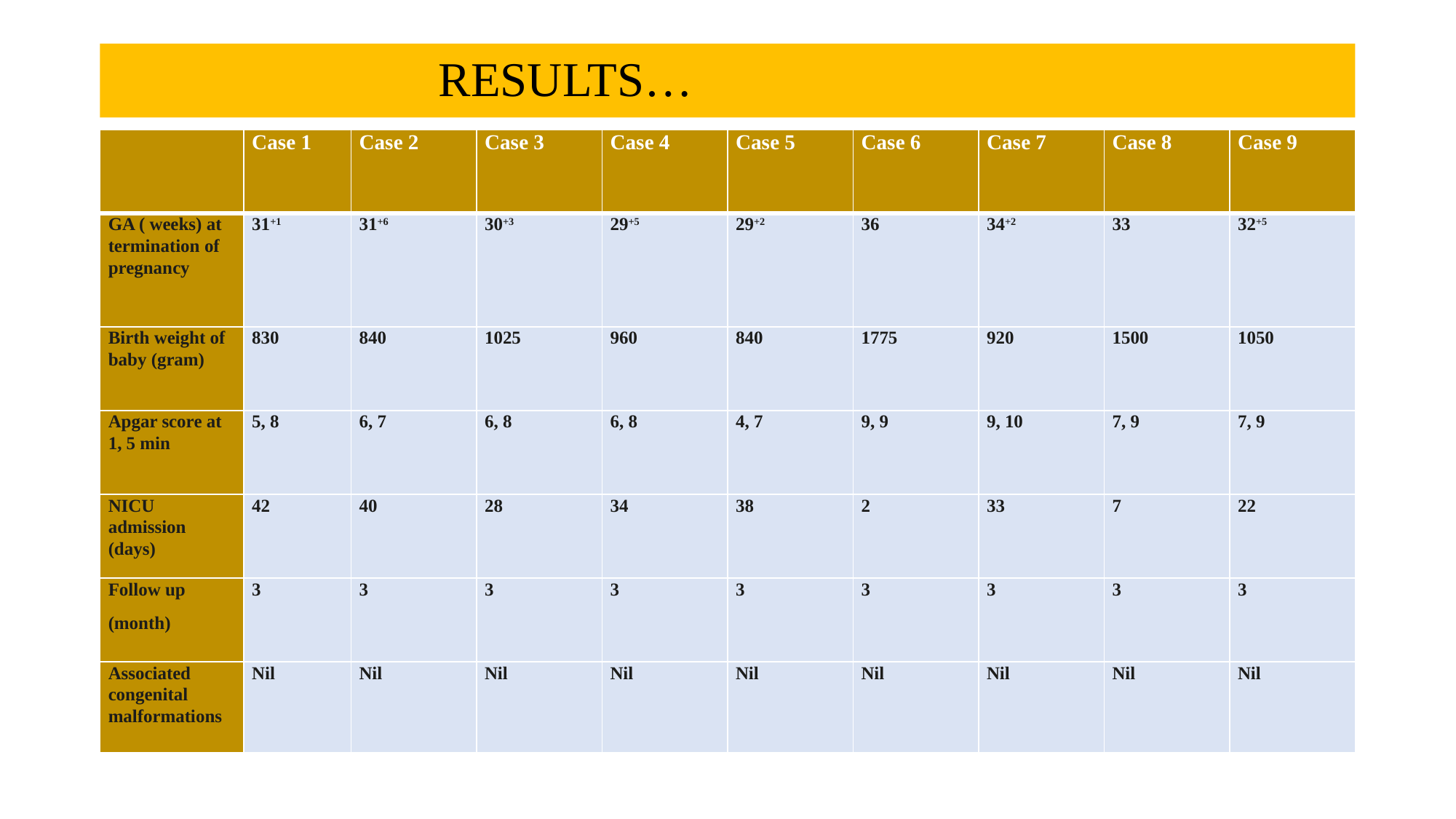

# RESULTS…
|  | Case 1 | Case 2 | Case 3 | Case 4 | Case 5 | Case 6 | Case 7 | Case 8 | Case 9 |
| --- | --- | --- | --- | --- | --- | --- | --- | --- | --- |
| GA ( weeks) at termination of pregnancy | 31+1 | 31+6 | 30+3 | 29+5 | 29+2 | 36 | 34+2 | 33 | 32+5 |
| Birth weight of baby (gram) | 830 | 840 | 1025 | 960 | 840 | 1775 | 920 | 1500 | 1050 |
| Apgar score at 1, 5 min | 5, 8 | 6, 7 | 6, 8 | 6, 8 | 4, 7 | 9, 9 | 9, 10 | 7, 9 | 7, 9 |
| NICU admission (days) | 42 | 40 | 28 | 34 | 38 | 2 | 33 | 7 | 22 |
| Follow up (month) | 3 | 3 | 3 | 3 | 3 | 3 | 3 | 3 | 3 |
| Associated congenital malformations | Nil | Nil | Nil | Nil | Nil | Nil | Nil | Nil | Nil |